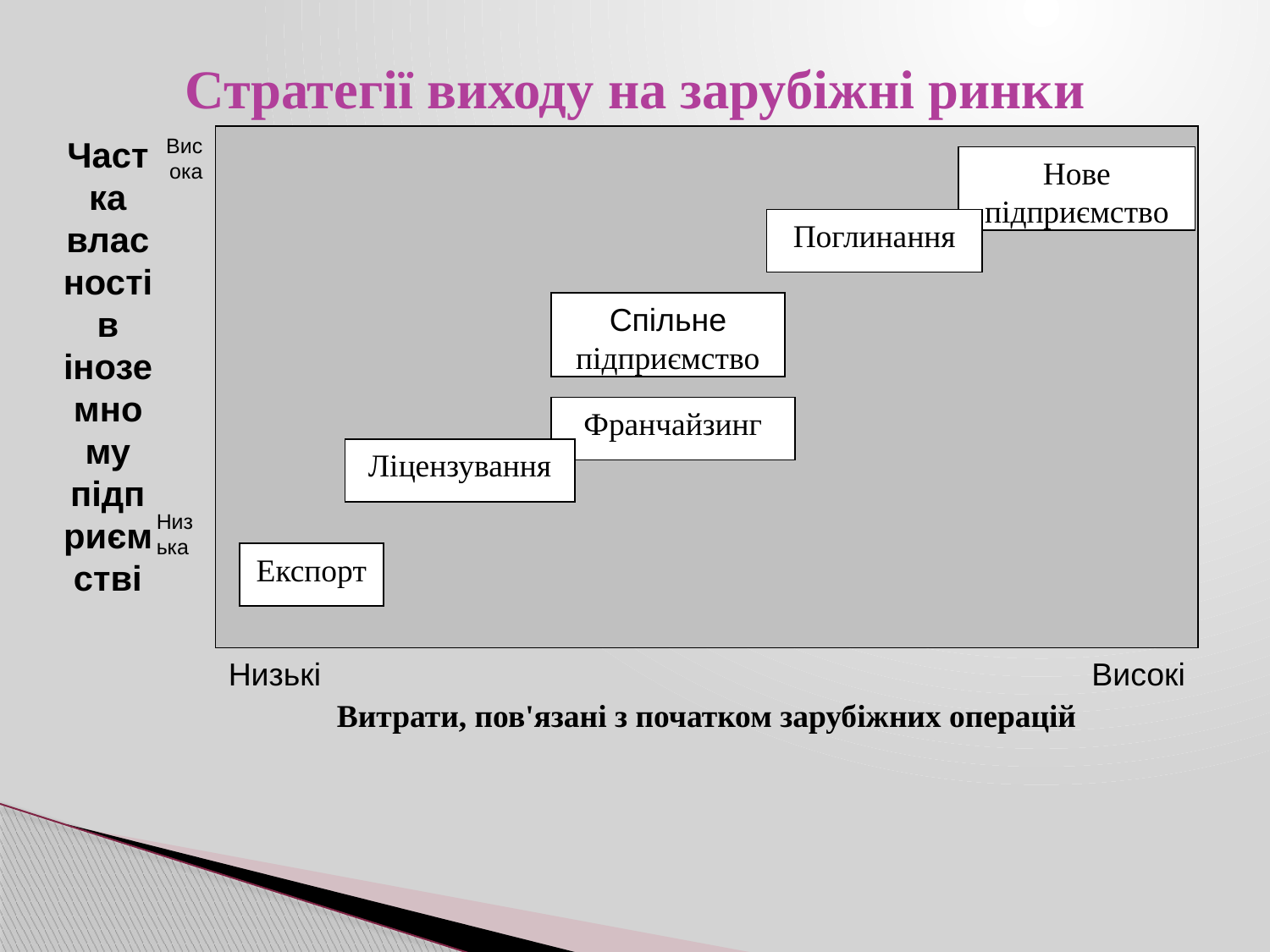

# Стратегії виходу на зарубіжні ринки
Частка власності в іноземному підприємстві
Висока

Нове підприємство
Поглинання
Спільне підприємство
Франчайзинг
Ліцензування
Низька
Експорт
Низькі
Високі
Витрати, пов'язані з початком зарубіжних операцій